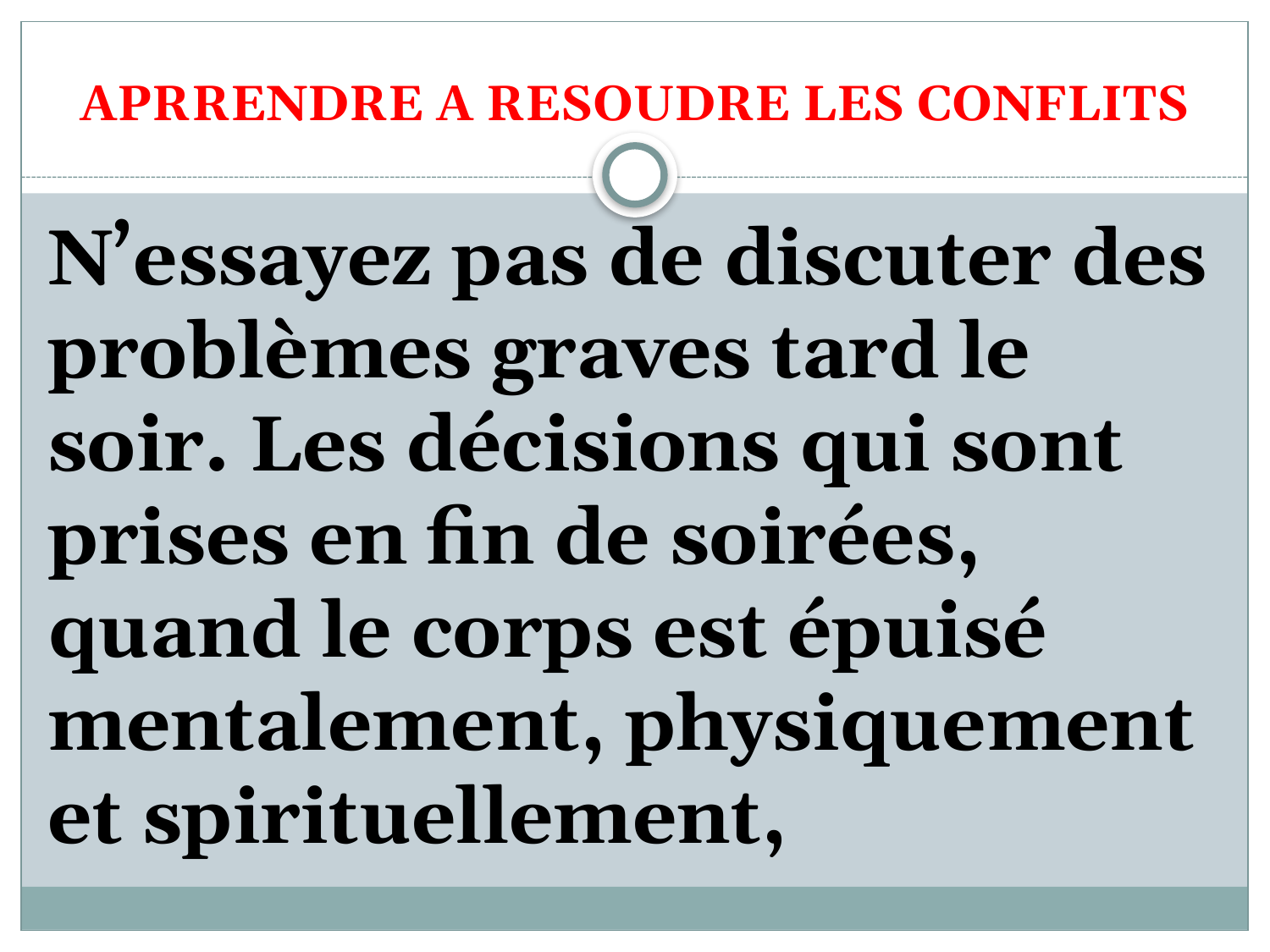

# APRRENDRE A RESOUDRE LES CONFLITS
N’essayez pas de discuter des problèmes graves tard le soir. Les décisions qui sont prises en fin de soirées, quand le corps est épuisé mentalement, physiquement et spirituellement,